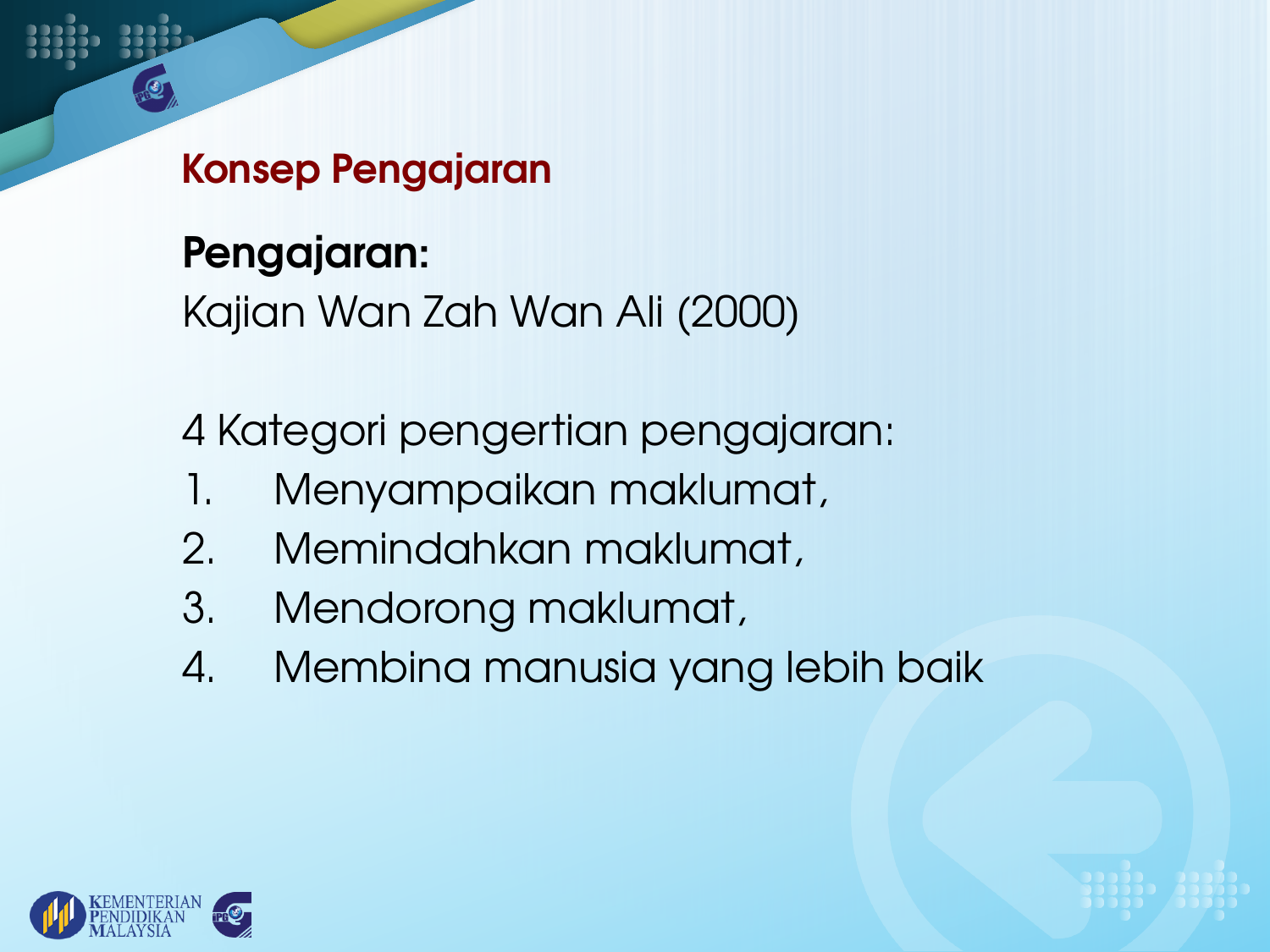

# Konsep Pengajaran
Pengajaran:
Kajian Wan Zah Wan Ali (2000)

4 Kategori pengertian pengajaran:
Menyampaikan maklumat,
Memindahkan maklumat,
Mendorong maklumat,
Membina manusia yang lebih baik